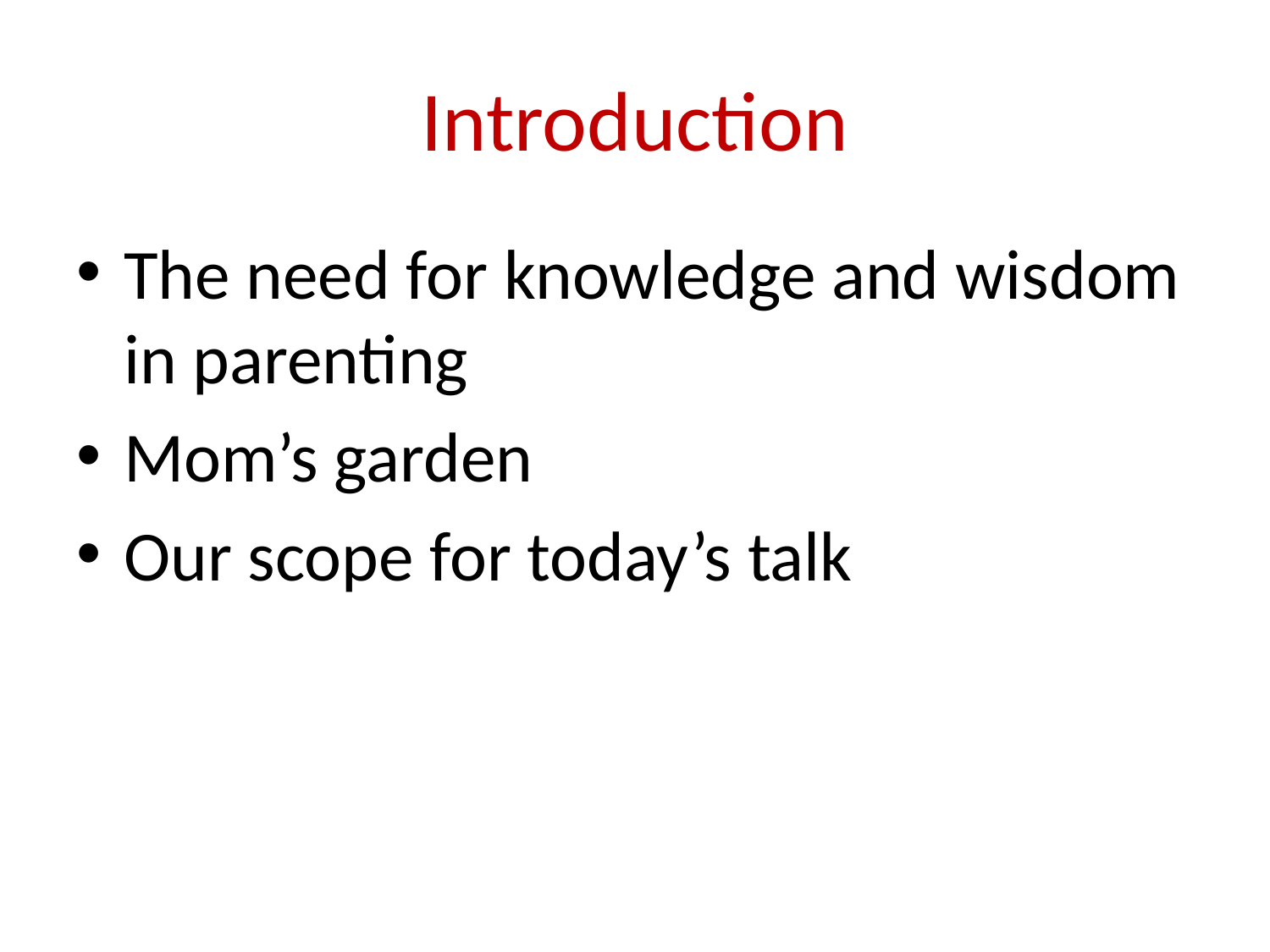

# Introduction
The need for knowledge and wisdom in parenting
Mom’s garden
Our scope for today’s talk